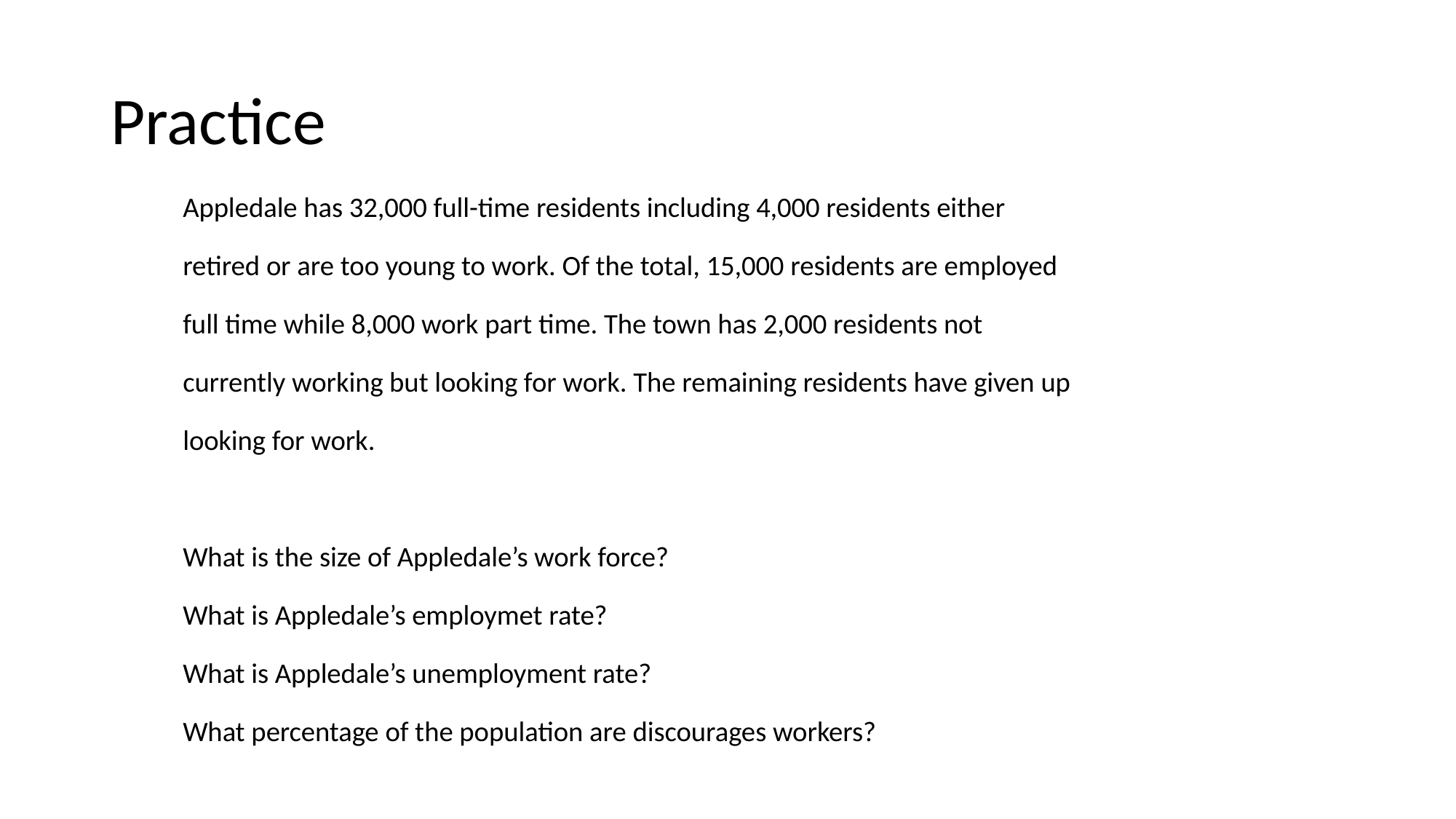

# Practice
Appledale has 32,000 full-time residents including 4,000 residents either retired or are too young to work. Of the total, 15,000 residents are employed full time while 8,000 work part time. The town has 2,000 residents not currently working but looking for work. The remaining residents have given up looking for work.

What is the size of Appledale’s work force?
What is Appledale’s employmet rate?
What is Appledale’s unemployment rate?
What percentage of the population are discourages workers?

Suppose a new factory opens that hires 1,000 workers, half of those hired had previously given up finding work
What is the new size of the labor force? New employment rate? New unemployment rate? % of population considered discouraged workers?